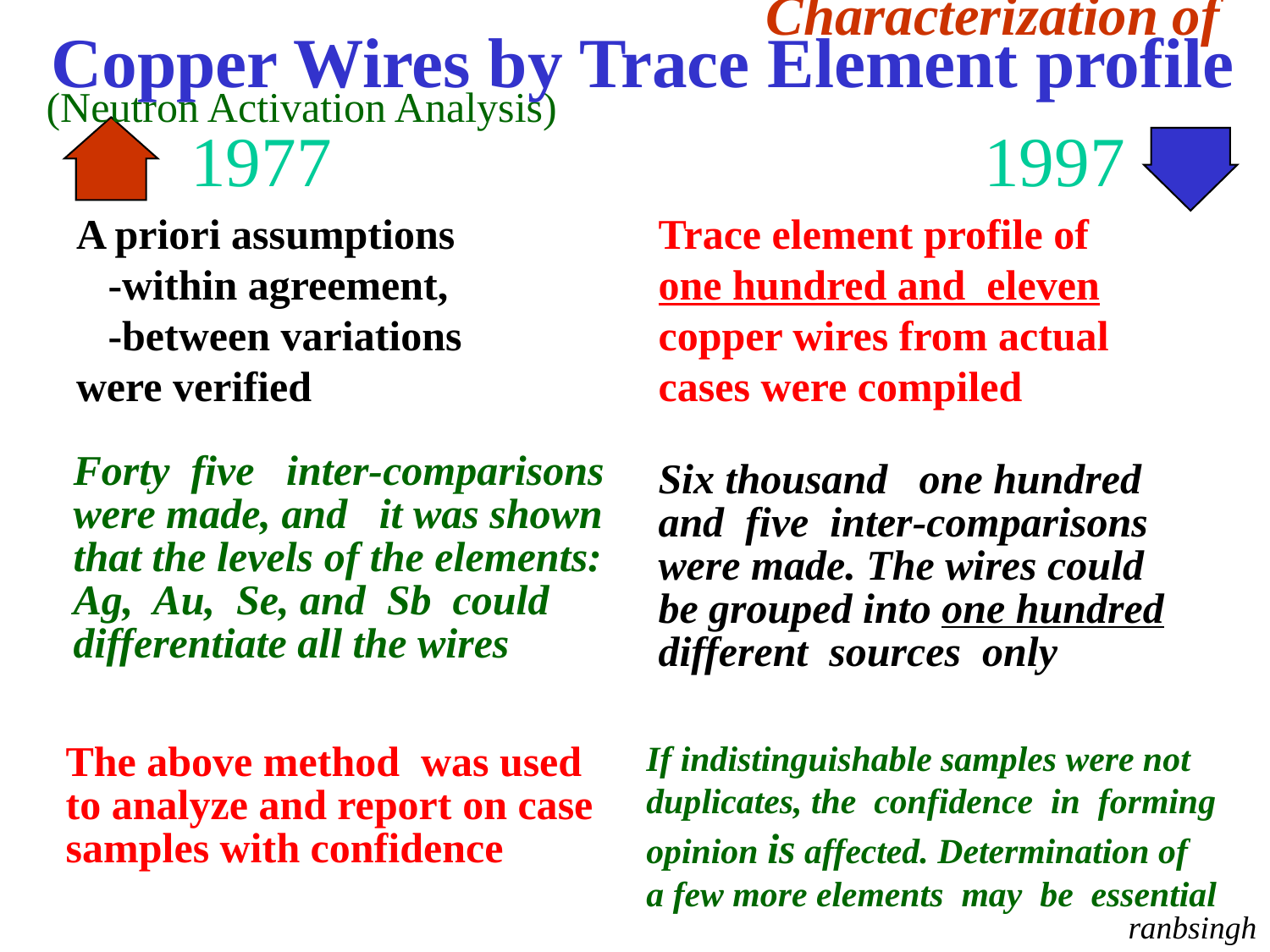

Characterization of
Copper Wires by Trace Element profile
(Neutron Activation Analysis)
1977
1997

A priori assumptions
   -within agreement,
   -between variations
were verified
Trace element profile of
one hundred and  eleven
copper wires from actual cases were compiled
Forty  five   inter-comparisons
were made, and   it was shown
that the levels of the elements:
Ag,  Au,  Se, and  Sb  could
differentiate all the wires
Six thousand   one hundred
and  five  inter-comparisons
were made. The wires could
be grouped into one hundred
different  sources  only
If indistinguishable samples were not
duplicates, the  confidence  in  forming
opinion is affected. Determination of
a few more elements  may  be  essential
The above method  was used
to analyze and report on case
samples with confidence
ranbsingh